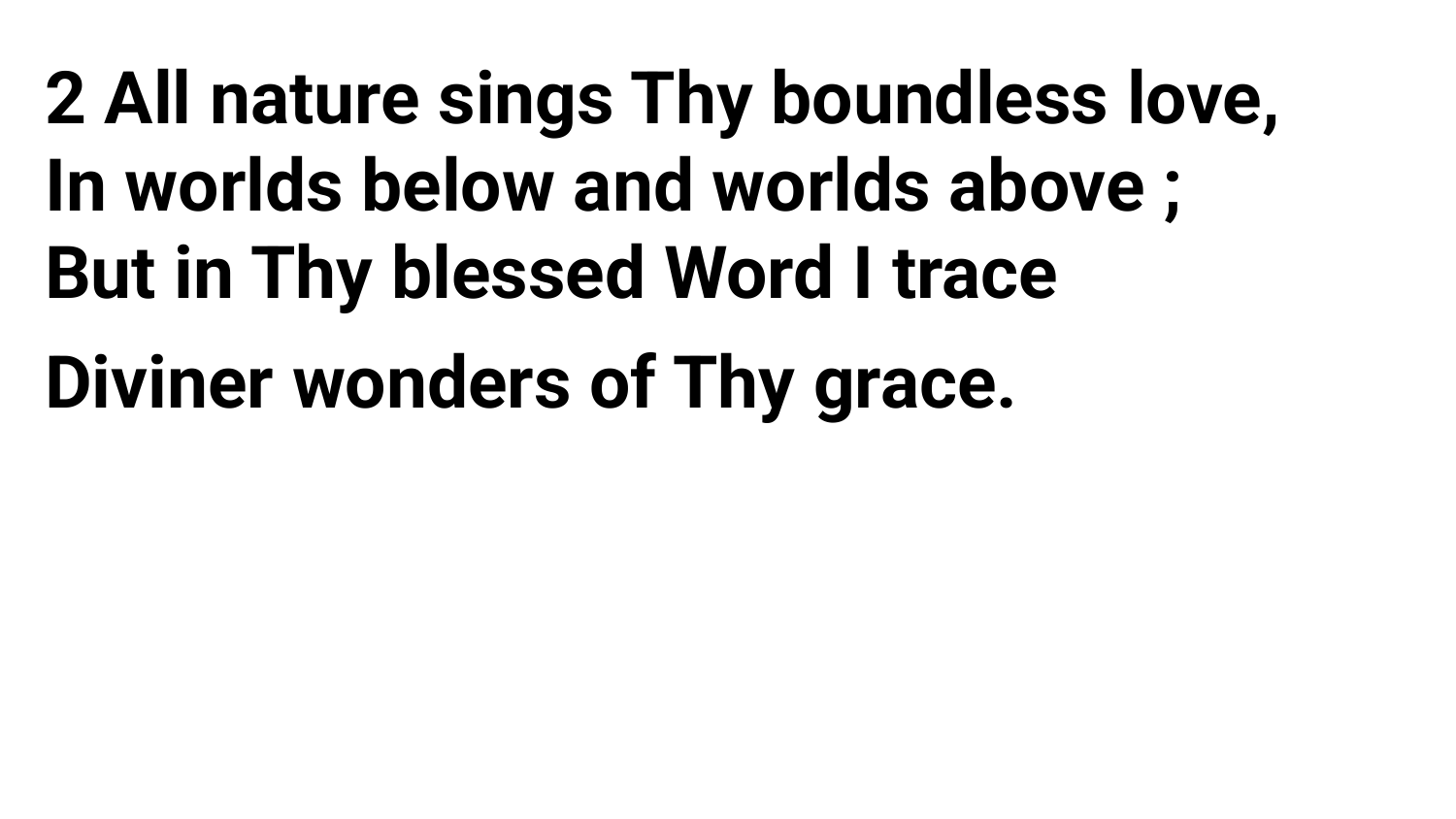

2 All nature sings Thy boundless love,
In worlds below and worlds above ;
But in Thy blessed Word I trace
Diviner wonders of Thy grace.